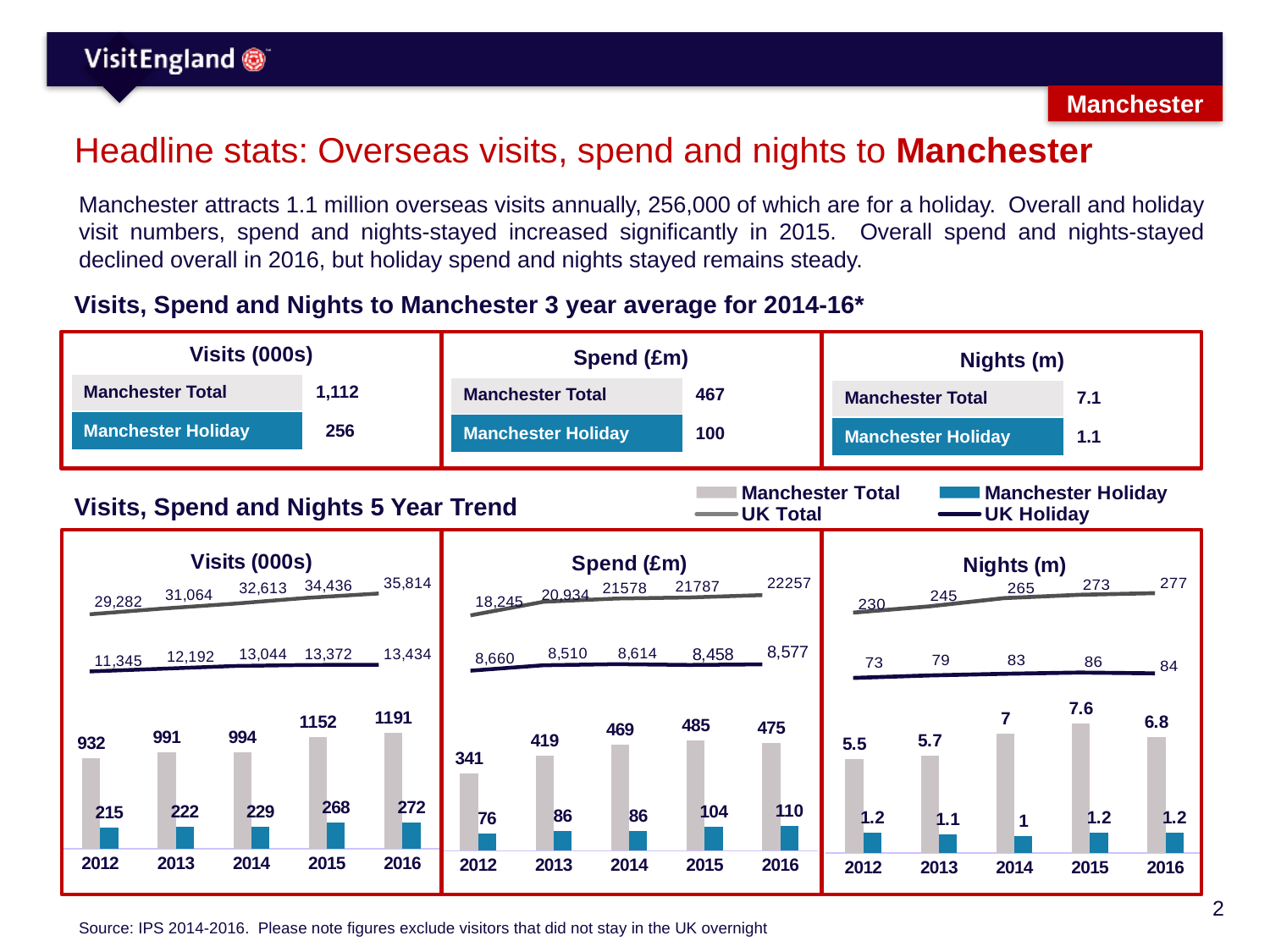

Manchester
# Headline stats: Overseas visits, spend and nights to Manchester
Manchester attracts 1.1 million overseas visits annually, 256,000 of which are for a holiday.  Overall and holiday visit numbers, spend and nights-stayed increased significantly in 2015.  Overall spend and nights-stayed declined overall in 2016, but holiday spend and nights stayed remains steady.
Visits, Spend and Nights to Manchester 3 year average for 2014-16*

| Visits (000s) |  |
| --- | --- |
| Manchester Total | 1,112 |
| Manchester Holiday | 256 |
| Spend (£m) |  |
| --- | --- |
| Manchester Total | 467 |
| Manchester Holiday | 100 |
| Nights (m) |  |
| --- | --- |
| Manchester Total | 7.1 |
| Manchester Holiday | 1.1 |

### Chart

| Category | Manchester Total | Manchester Holiday | UK Total | UK Holiday |
|---|---|---|---|---|
| 2005-7 | None | None | None | None |
| 2008-10 | None | None | None | None |
| 2011-13 | None | None | None | None |
| 2014-16 | None | None | None | None |
Visits, Spend and Nights 5 Year Trend

### Chart: Visits (000s)

| Category | Manchester total | Manchester Holiday | England Total | England Holiday |
|---|---|---|---|---|
| 2012 | 932.0 | 215.0 | None | None |
| 2013 | 991.0 | 222.0 | None | None |
| 2014 | 994.0 | 229.0 | None | None |
| 2015 | 1152.0 | 268.0 | None | None |
| 2016 | 1191.0 | 272.0 | None | None |

### Chart: Spend (£m)

| Category | Manchester total | Manchester Holiday | England Total | England Holiday |
|---|---|---|---|---|
| 2012 | 341.0 | 76.0 | None | None |
| 2013 | 419.0 | 86.0 | None | None |
| 2014 | 469.0 | 86.0 | None | None |
| 2015 | 485.0 | 104.0 | None | None |
| 2016 | 475.0 | 110.0 | None | None |

### Chart: Nights (m)

| Category | Manchester total | Manchester Holiday | England Total | England Holiday |
|---|---|---|---|---|
| 2012 | 5.5 | 1.2 | None | None |
| 2013 | 5.7 | 1.1 | None | None |
| 2014 | 7.0 | 1.0 | None | None |
| 2015 | 7.6 | 1.2 | None | None |
| 2016 | 6.8 | 1.2 | None | None |

### Chart

| Category | UK Holiday | UK Total |
|---|---|---|
| 2012 | 11345.0 | 29282.0 |
| 2013 | 12192.0 | 31064.0 |
| 2014 | 13044.0 | 32613.0 |
| 2015 | 13372.0 | 34436.0 |
| 2016 | 13434.0 | 35814.0 |

### Chart

| Category | UK Holiday | UK Total |
|---|---|---|
| 2012 | 7321.0 | 18245.0 |
| 2013 | 8397.0 | 20934.0 |
| 2014 | 8614.0 | 21578.0 |
| 2015 | 8458.0 | 21787.0 |
| 2016 | 8577.0 | 22257.0 |

### Chart

| Category | England Holiday | England Total |
|---|---|---|
|  | 73.0 | 230.0 |
|  | 79.0 | 245.0 |
| Category 1 | 83.0 | 265.0 |
| Category 2 | 86.0 | 273.0 |
| Category 3 | 84.0 | 277.0 |
Source: IPS 2014-2016.  Please note figures exclude visitors that did not stay in the UK overnight